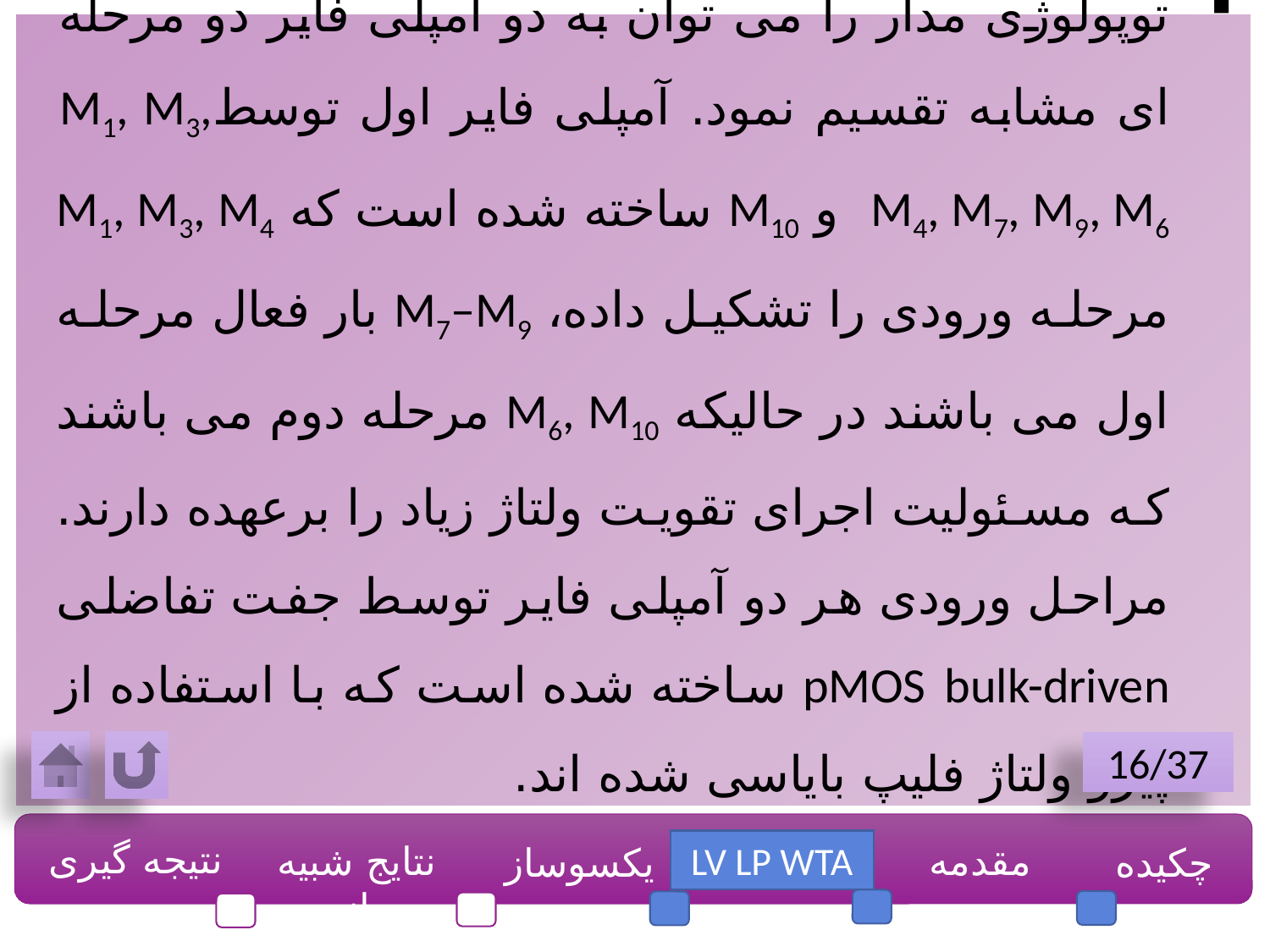

توپولوژی مدار را می توان به دو آمپلی فایر دو مرحله ای مشابه تقسیم نمود. آمپلی فایر اول توسطM1, M3, M4, M7, M9, M6  و M10 ساخته شده است که M1, M3, M4 مرحله ورودی را تشکیل داده، M7–M9 بار فعال مرحله اول می باشند در حالیکه M6, M10 مرحله دوم می باشند که مسئولیت اجرای تقویت ولتاژ زیاد را برعهده دارند. مراحل ورودی هر دو آمپلی فایر توسط جفت تفاضلی pMOS bulk-driven ساخته شده است که با استفاده از پیرو ولتاژ فلیپ بایاسی شده اند.

16/37

نتیجه گیری
نتایج شبیه سازی
LV LP WTA
مقدمه
چکیده
یکسوساز